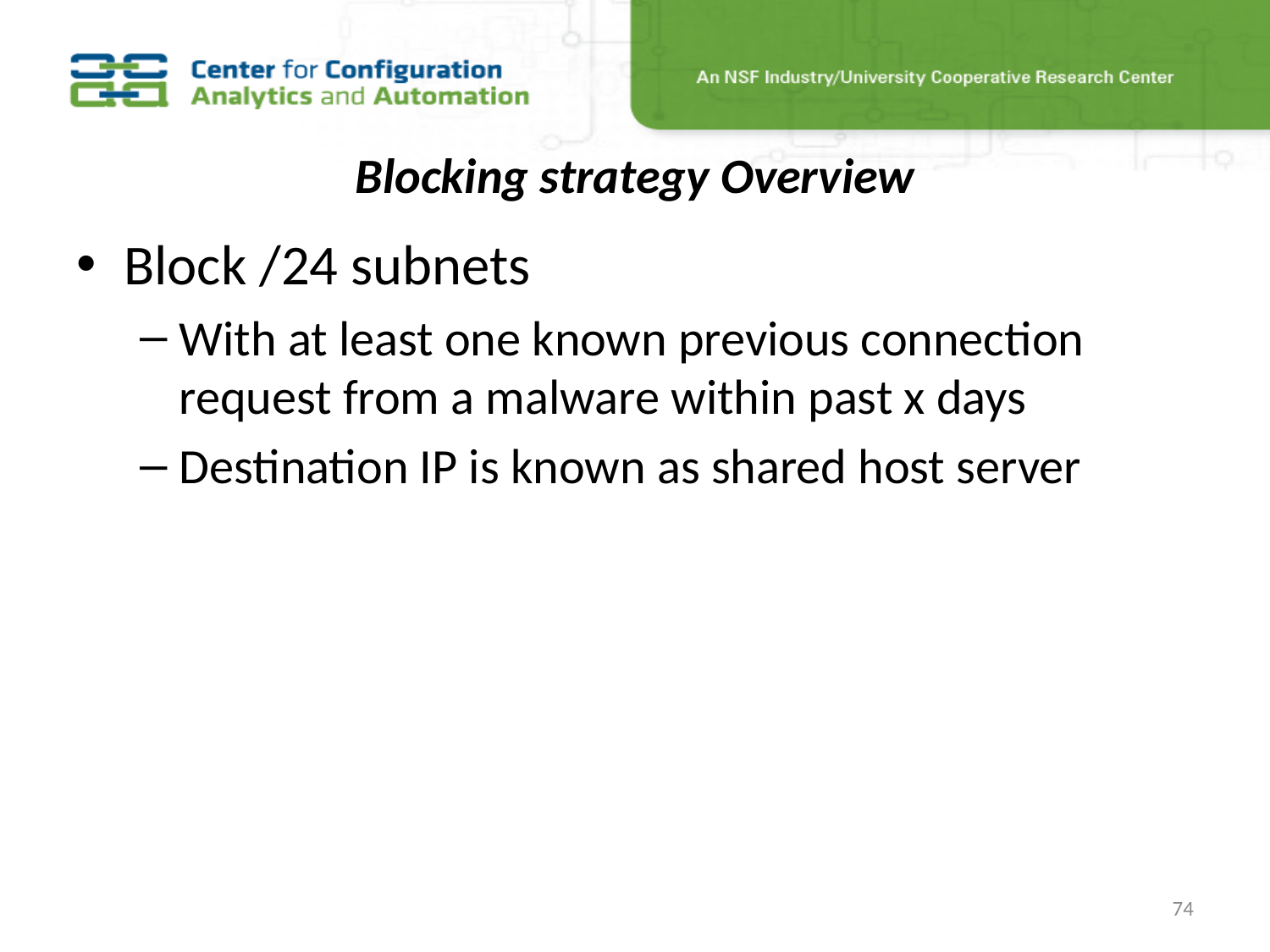

# Blocking strategy Overview
Block /24 subnets
With at least one known previous connection request from a malware within past x days
Destination IP is known as shared host server
74